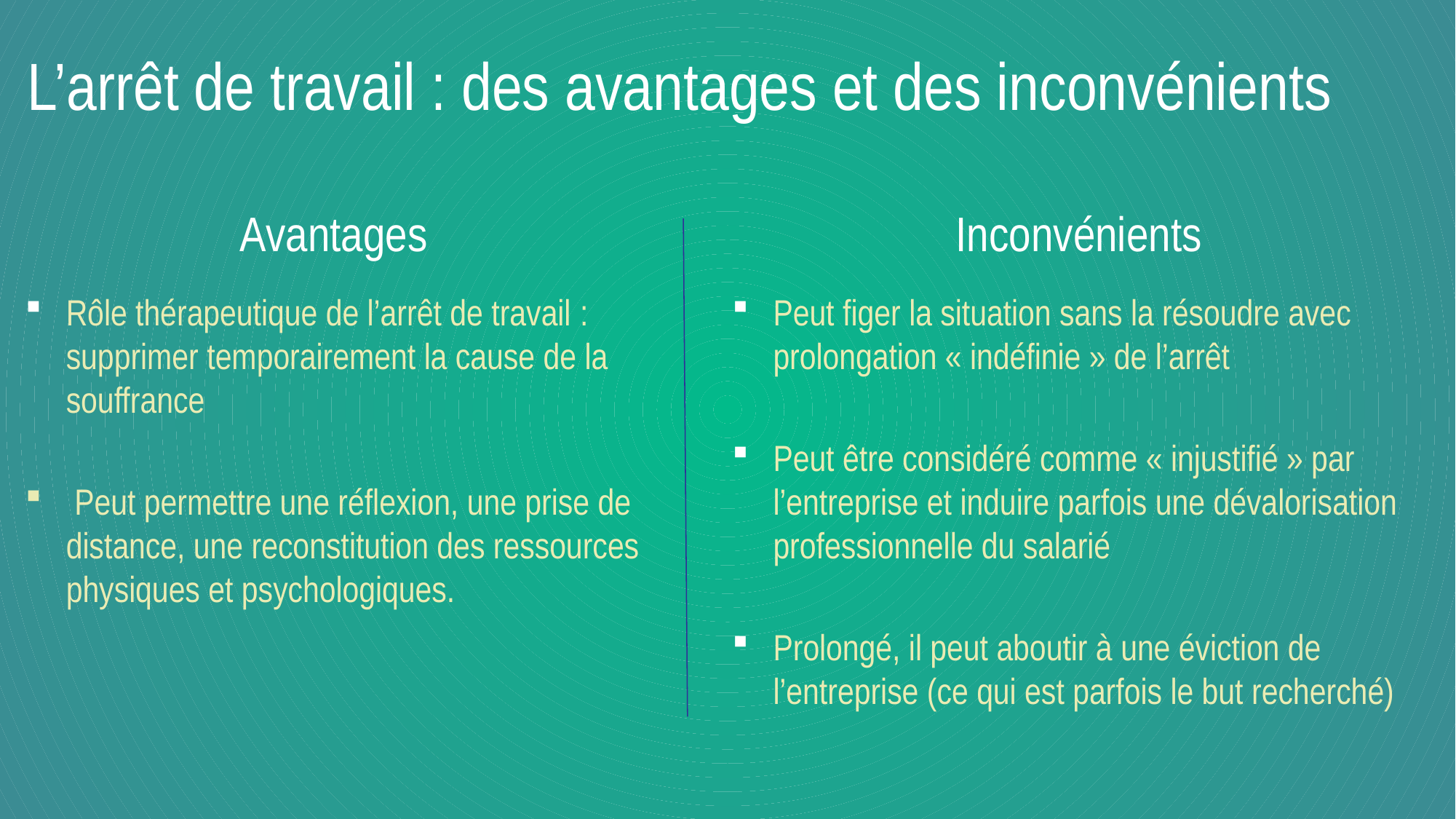

# L’arrêt de travail : des avantages et des inconvénients
Avantages

Rôle thérapeutique de l’arrêt de travail : supprimer temporairement la cause de la souffrance

 Peut permettre une réflexion, une prise de distance, une reconstitution des ressources physiques et psychologiques.
Inconvénients

Peut figer la situation sans la résoudre avec prolongation « indéfinie » de l’arrêt

Peut être considéré comme « injustifié » par l’entreprise et induire parfois une dévalorisation professionnelle du salarié

Prolongé, il peut aboutir à une éviction de l’entreprise (ce qui est parfois le but recherché)